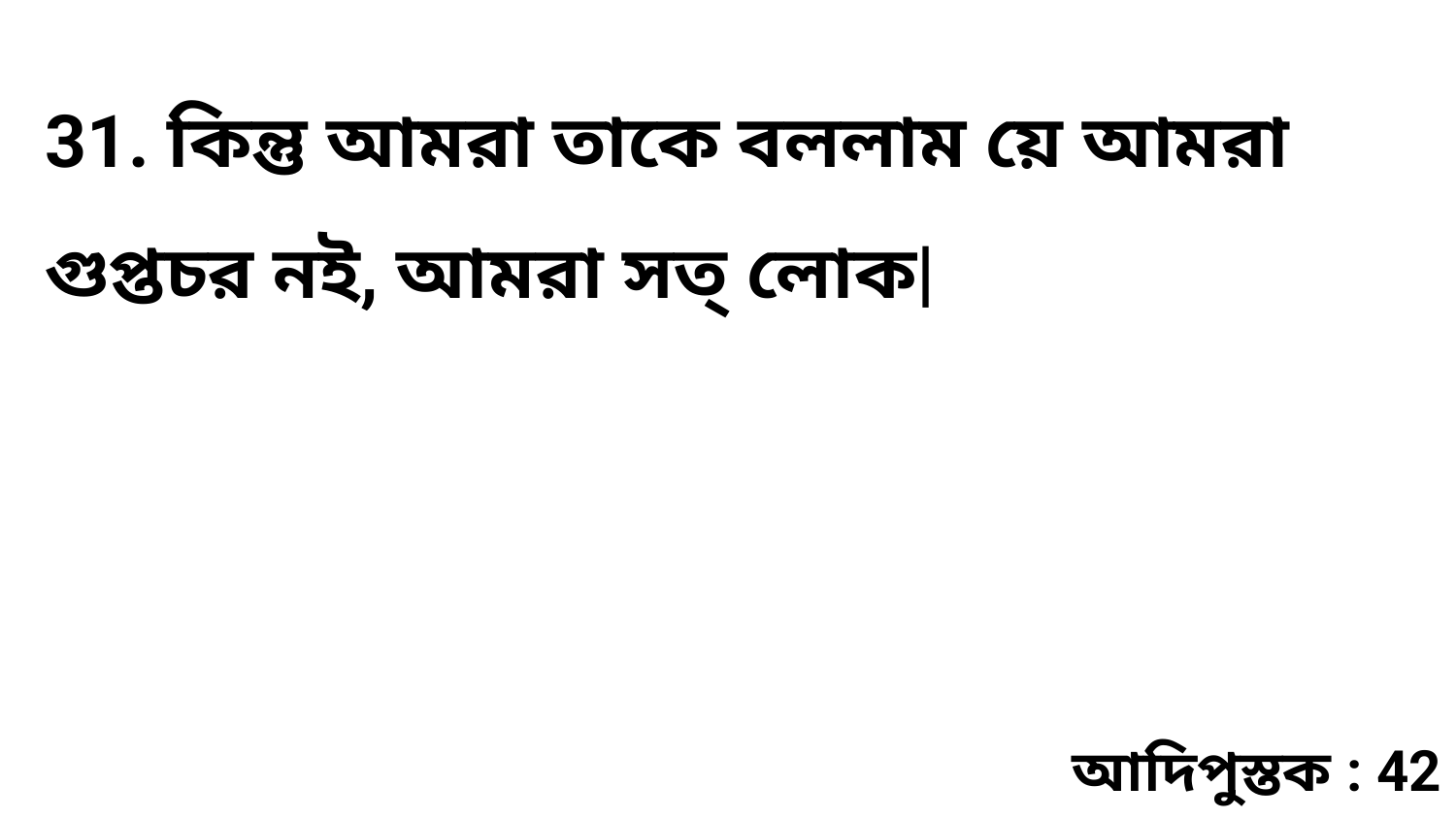

31. কিন্তু আমরা তাকে বললাম য়ে আমরা গুপ্তচর নই, আমরা সত্‌ লোক|
আদিপুস্তক : 42